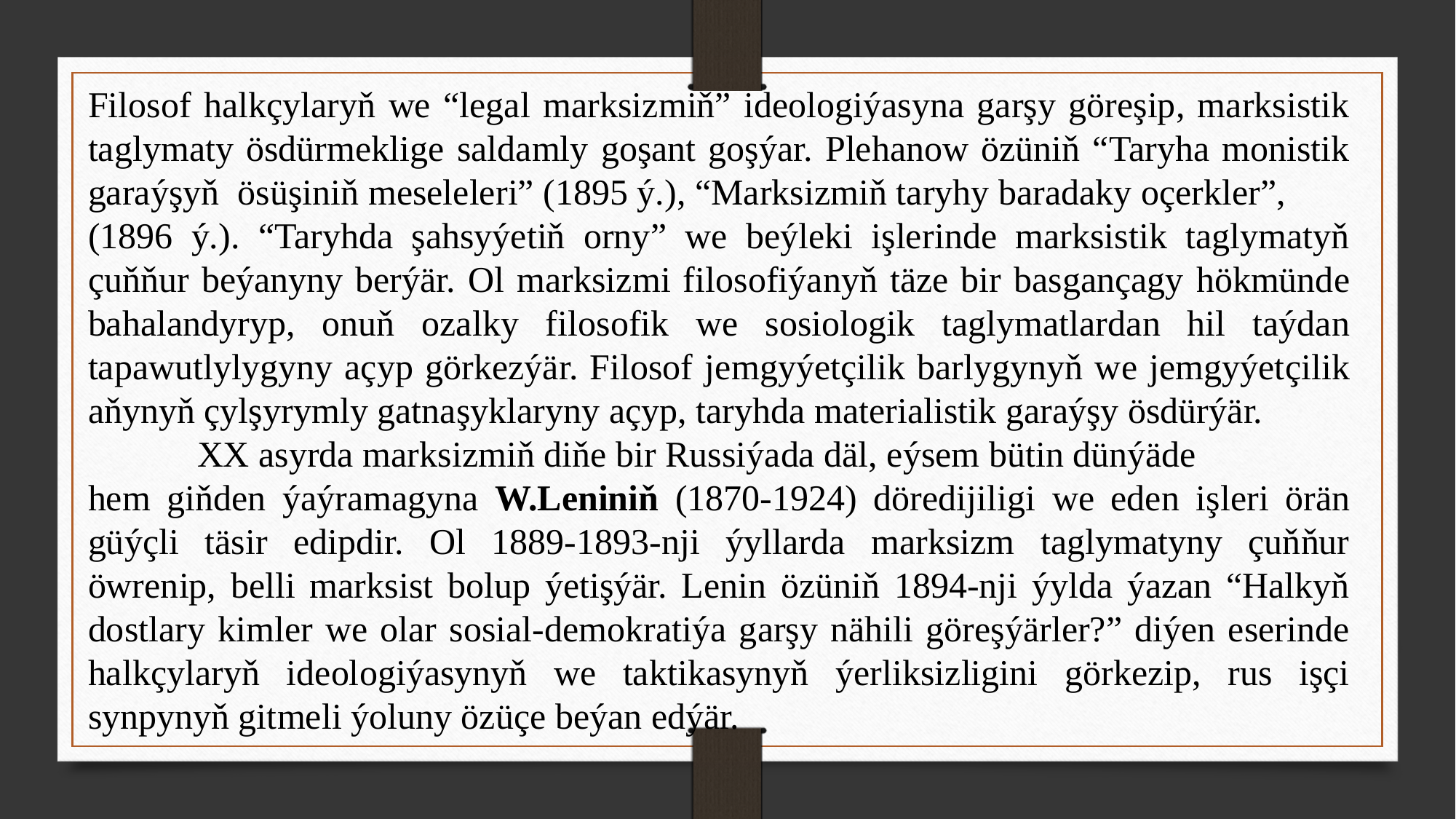

Filosof halkçylaryň we “legal marksizmiň” ideologiýasyna garşy göreşip, marksistik taglymaty ösdürmeklige saldamly goşant goşýar. Plehanow özüniň “Taryha monistik garaýşyň  ösüşiniň meseleleri” (1895 ý.), “Marksizmiň taryhy baradaky oçerkler”,
(1896 ý.). “Taryhda şahsyýetiň orny” we beýleki işlerinde marksistik taglymatyň çuňňur beýanyny berýär. Ol marksizmi filosofiýanyň täze bir basgançagy hökmünde bahalandyryp, onuň ozalky filosofik we sosiologik taglymatlardan hil taýdan tapawutlylygyny açyp görkezýär. Filosof jemgyýetçilik barlygynyň we jemgyýetçilik aňynyň çylşyrymly gatnaşyklaryny açyp, taryhda materialistik garaýşy ösdürýär.
	XX asyrda marksizmiň diňe bir Russiýada däl, eýsem bütin dünýäde
hem giňden ýaýramagyna W.Leniniň (1870-1924) döredijiligi we eden işleri örän güýçli täsir edipdir. Ol 1889-1893-nji ýyllarda marksizm taglymatyny çuňňur öwrenip, belli marksist bolup ýetişýär. Lenin özüniň 1894-nji ýylda ýazan “Halkyň dostlary kimler we olar sosial-demokratiýa garşy nähili göreşýärler?” diýen eserinde halkçylaryň ideologiýasynyň we taktikasynyň ýerliksizligini görkezip, rus işçi synpynyň gitmeli ýoluny özüçe beýan edýär.